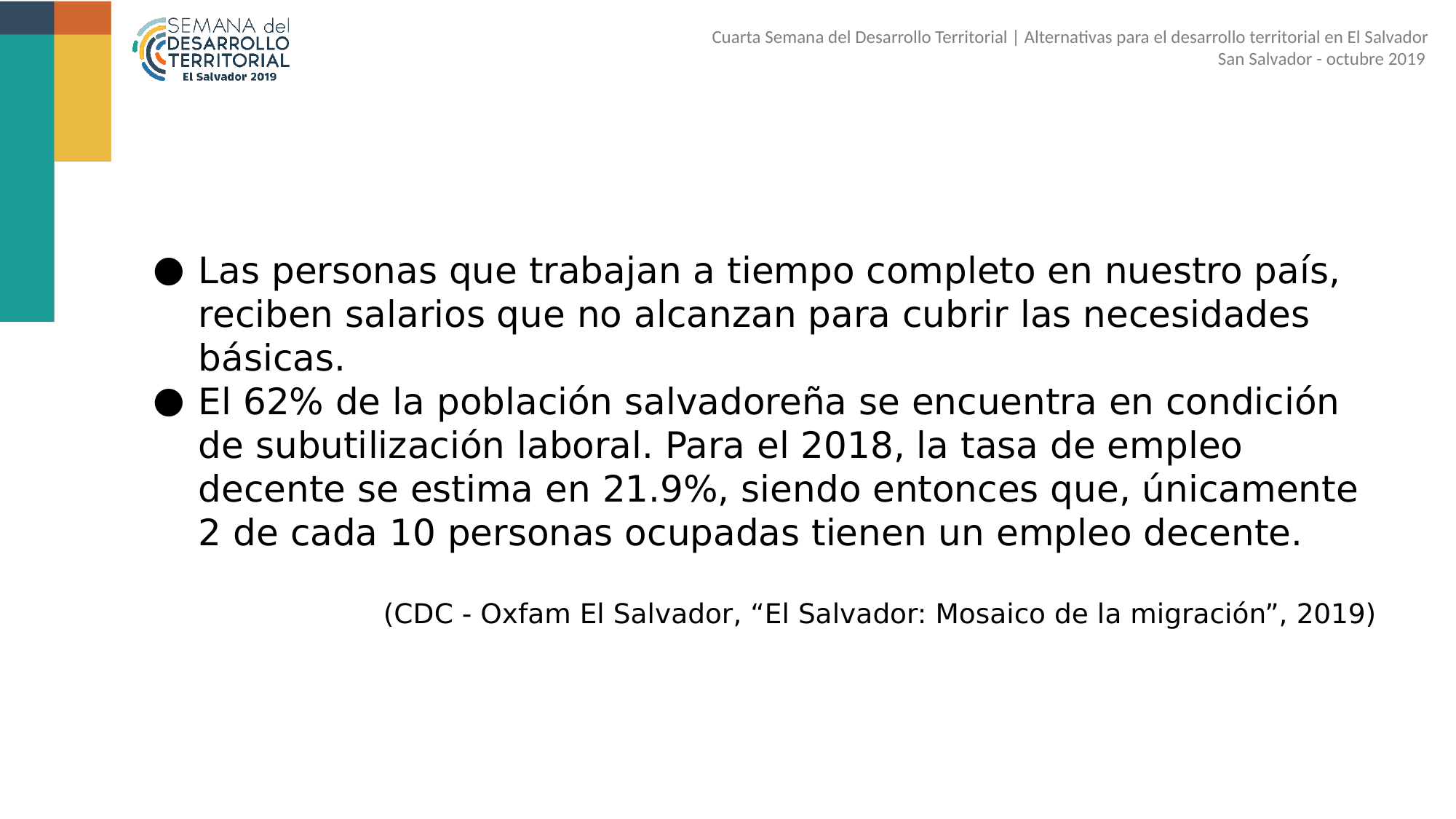

Las personas que trabajan a tiempo completo en nuestro país, reciben salarios que no alcanzan para cubrir las necesidades básicas.
El 62% de la población salvadoreña se encuentra en condición de subutilización laboral. Para el 2018, la tasa de empleo decente se estima en 21.9%, siendo entonces que, únicamente 2 de cada 10 personas ocupadas tienen un empleo decente.

(CDC - Oxfam El Salvador, “El Salvador: Mosaico de la migración”, 2019)